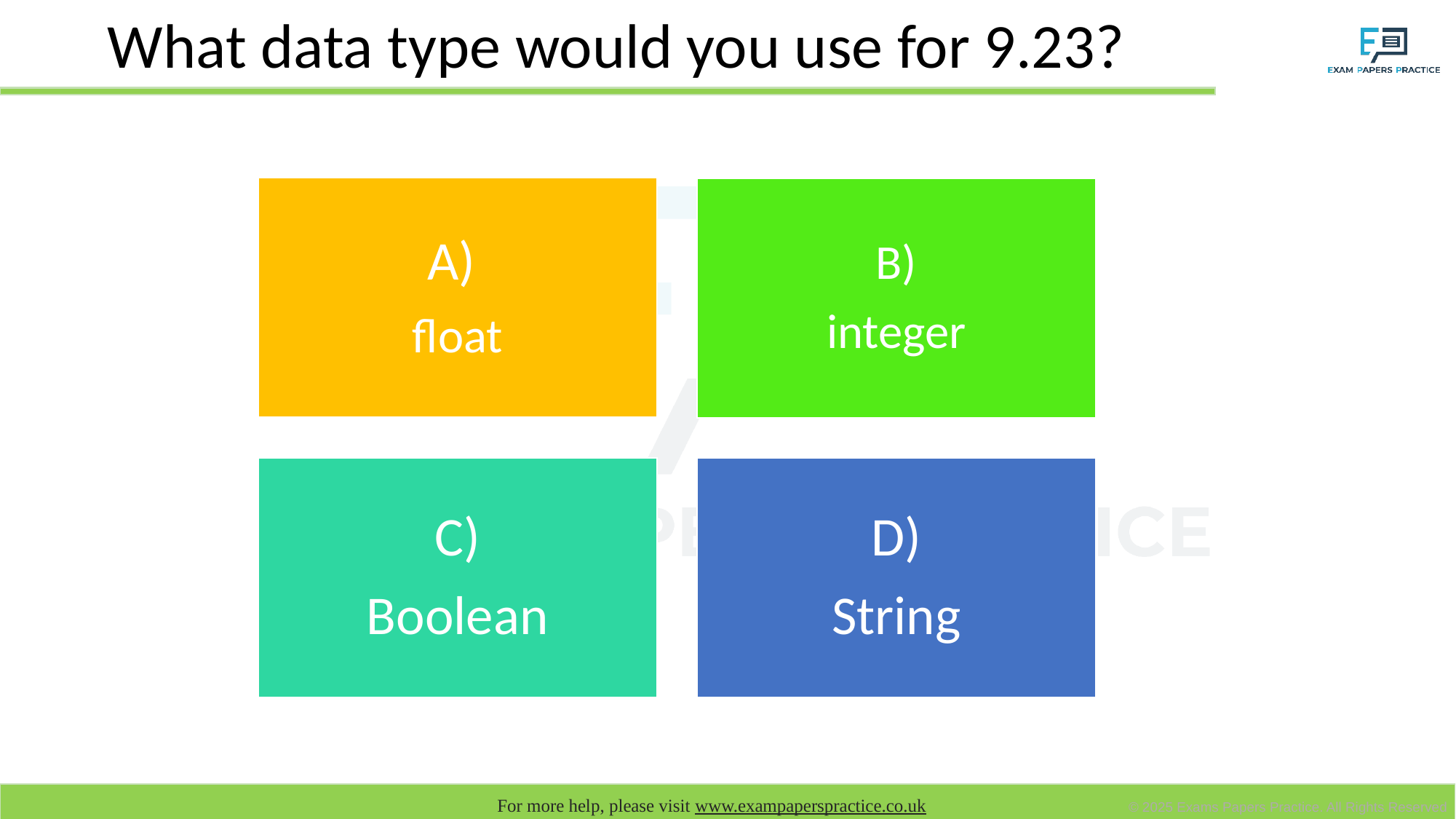

# What data type would you use for 9.23?
A)
float
B)
integer
C)
Boolean
D)
String